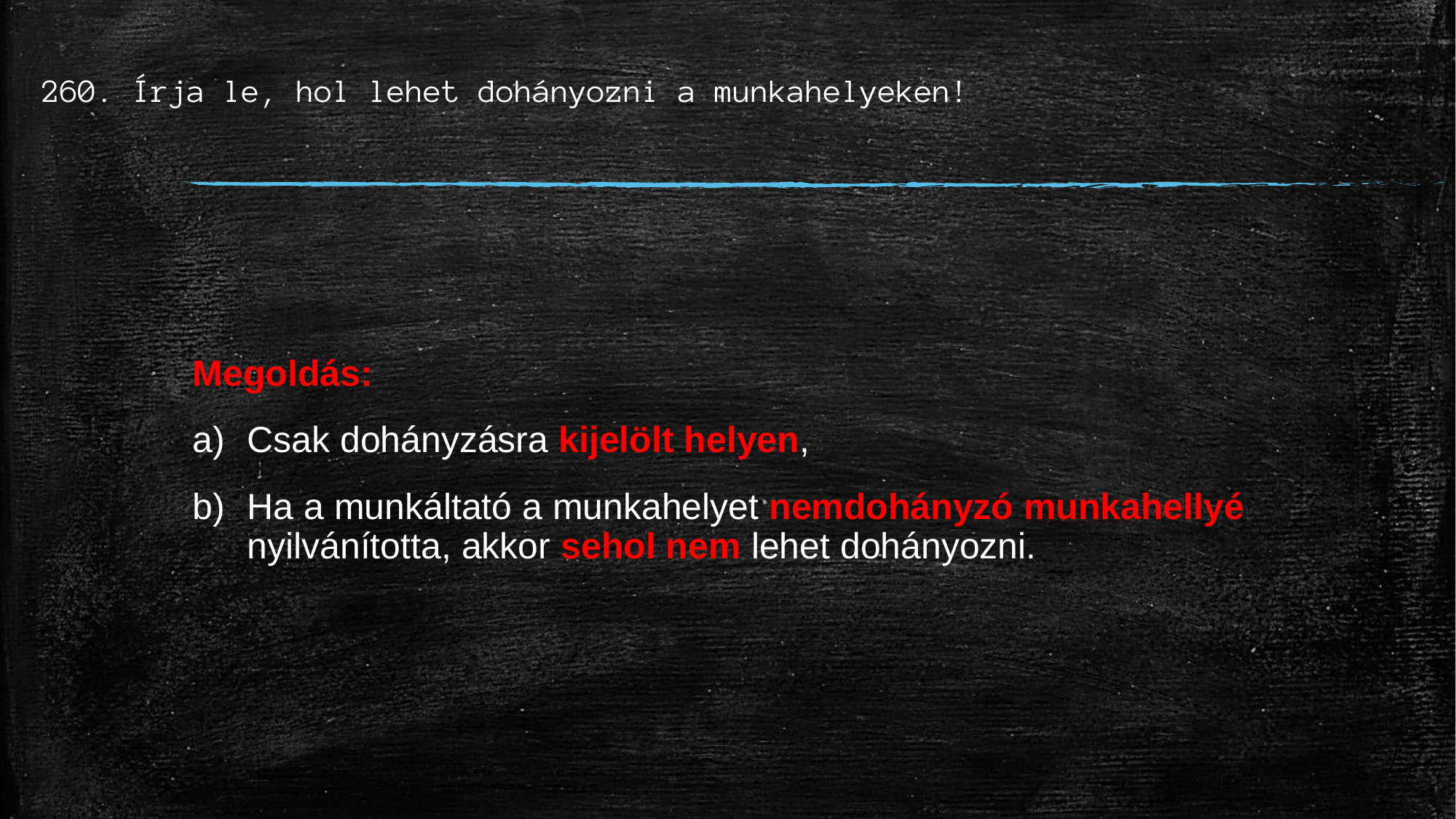

# 260. Írja le, hol lehet dohányozni a munkahelyeken!
Megoldás:
Csak dohányzásra kijelölt helyen,
Ha a munkáltató a munkahelyet nemdohányzó munkahellyé nyilvánította, akkor sehol nem lehet dohányozni.